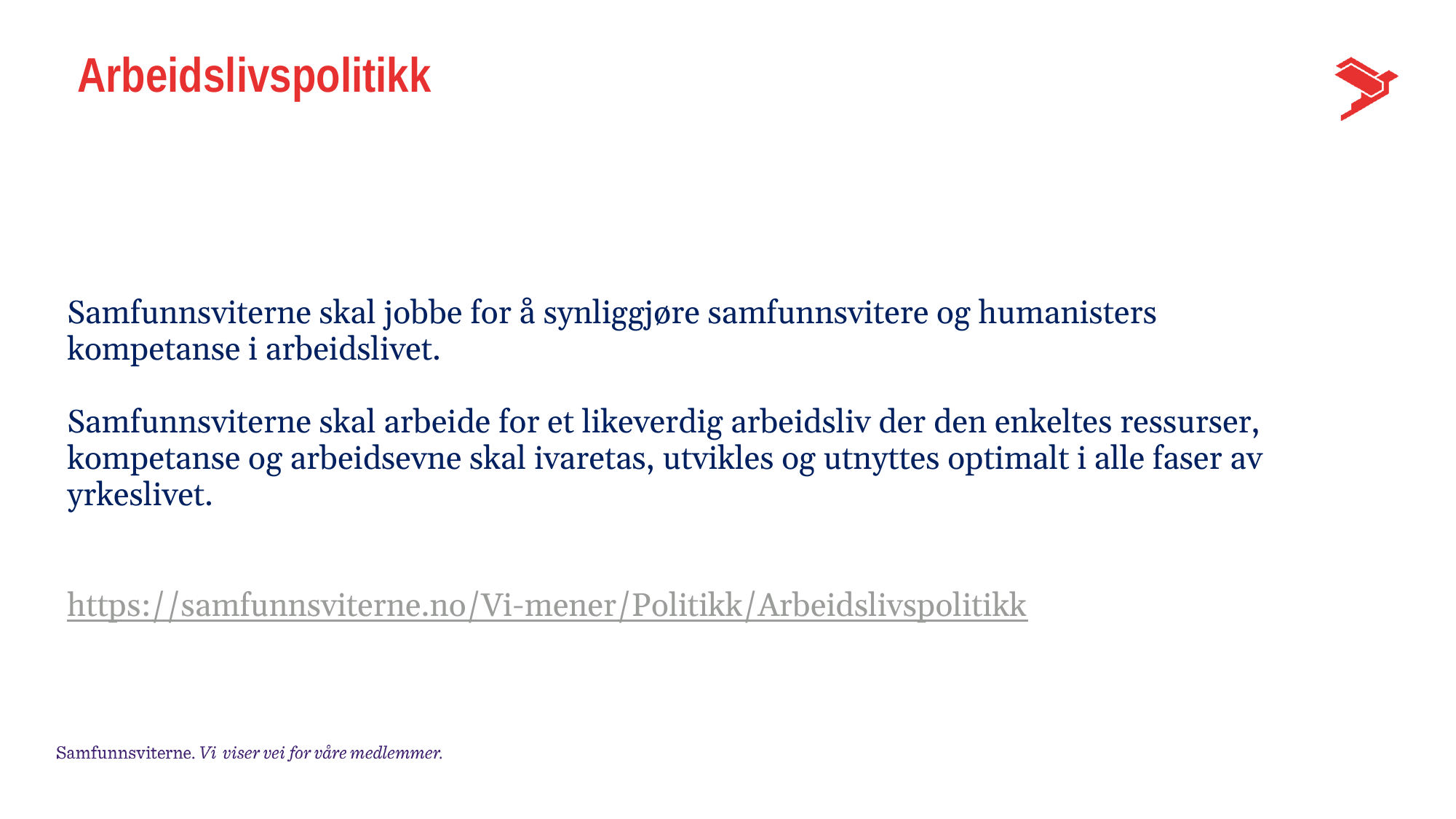

# Arbeidslivspolitikk

Samfunnsviterne skal jobbe for å synliggjøre samfunnsvitere og humanisters kompetanse i arbeidslivet.
Samfunnsviterne skal arbeide for et likeverdig arbeidsliv der den enkeltes ressurser, kompetanse og arbeidsevne skal ivaretas, utvikles og utnyttes optimalt i alle faser av yrkeslivet.

https://samfunnsviterne.no/Vi-mener/Politikk/Arbeidslivspolitikk